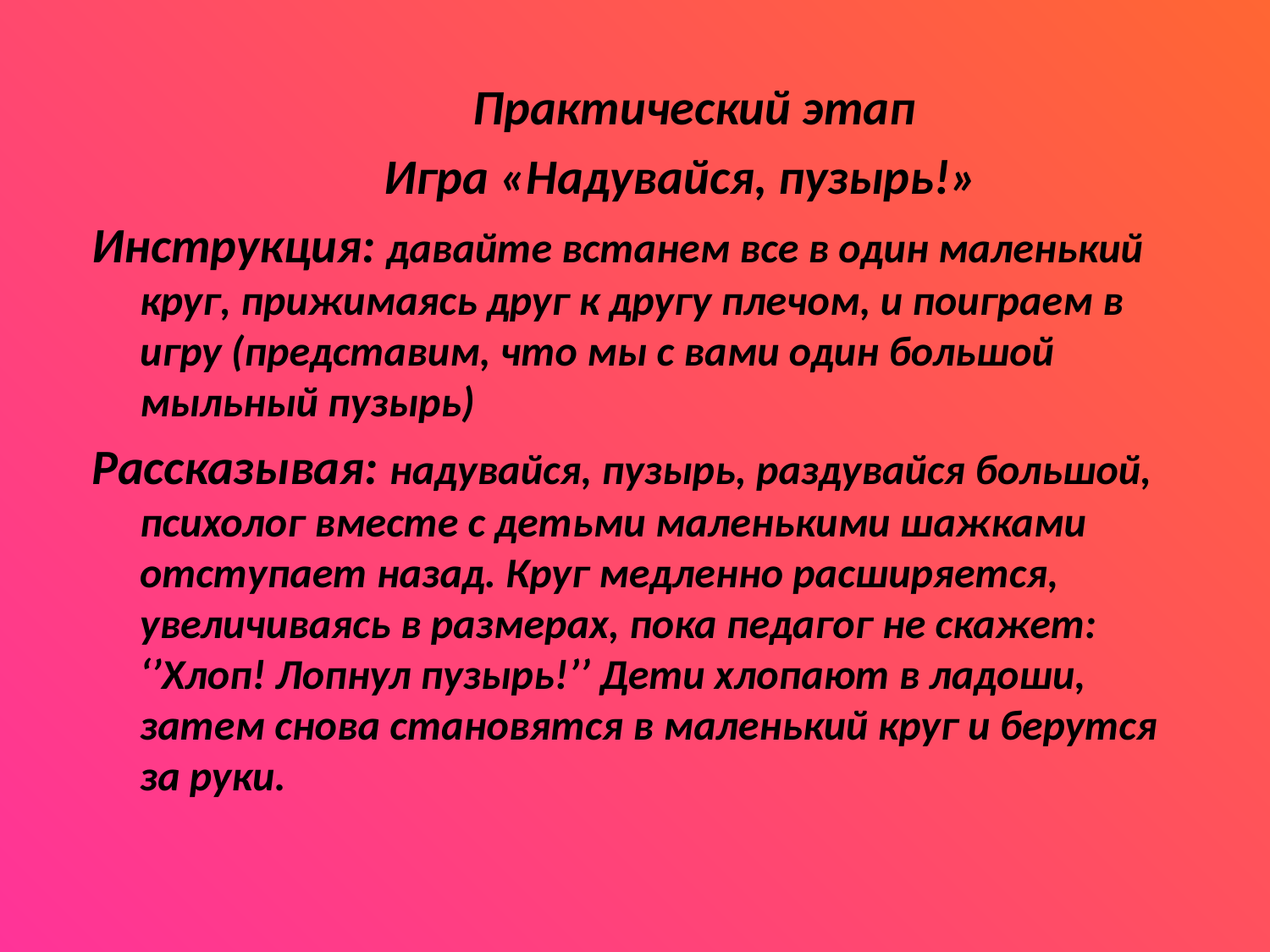

Практический этап
                          Игра «Надувайся, пузырь!»
Инструкция: давайте встанем все в один маленький круг, прижимаясь друг к другу плечом, и поиграем в игру (представим, что мы с вами один большой мыльный пузырь)
Рассказывая: надувайся, пузырь, раздувайся большой, психолог вместе с детьми маленькими шажками отступает назад. Круг медленно расширяется, увеличиваясь в размерах, пока педагог не скажет: ‘’Хлоп! Лопнул пузырь!’’ Дети хлопают в ладоши, затем снова становятся в маленький круг и берутся за руки.